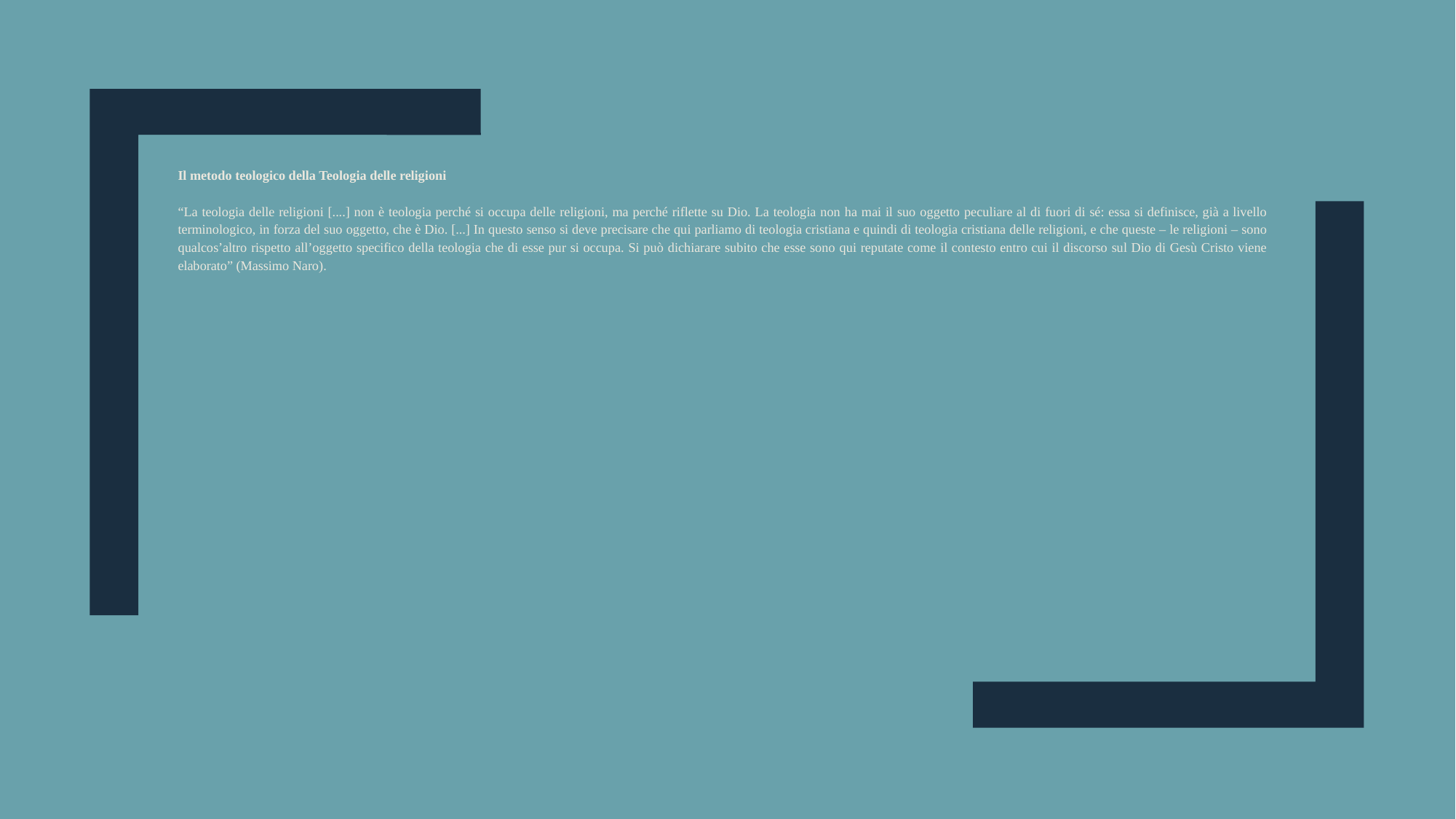

Il metodo teologico della Teologia delle religioni

“La teologia delle religioni [....] non è teologia perché si occupa delle religioni, ma perché riflette su Dio. La teologia non ha mai il suo oggetto peculiare al di fuori di sé: essa si definisce, già a livello terminologico, in forza del suo oggetto, che è Dio. [...] In questo senso si deve precisare che qui parliamo di teologia cristiana e quindi di teologia cristiana delle religioni, e che queste – le religioni – sono qualcos’altro rispetto all’oggetto specifico della teologia che di esse pur si occupa. Si può dichiarare subito che esse sono qui reputate come il contesto entro cui il discorso sul Dio di Gesù Cristo viene elaborato” (Massimo Naro).